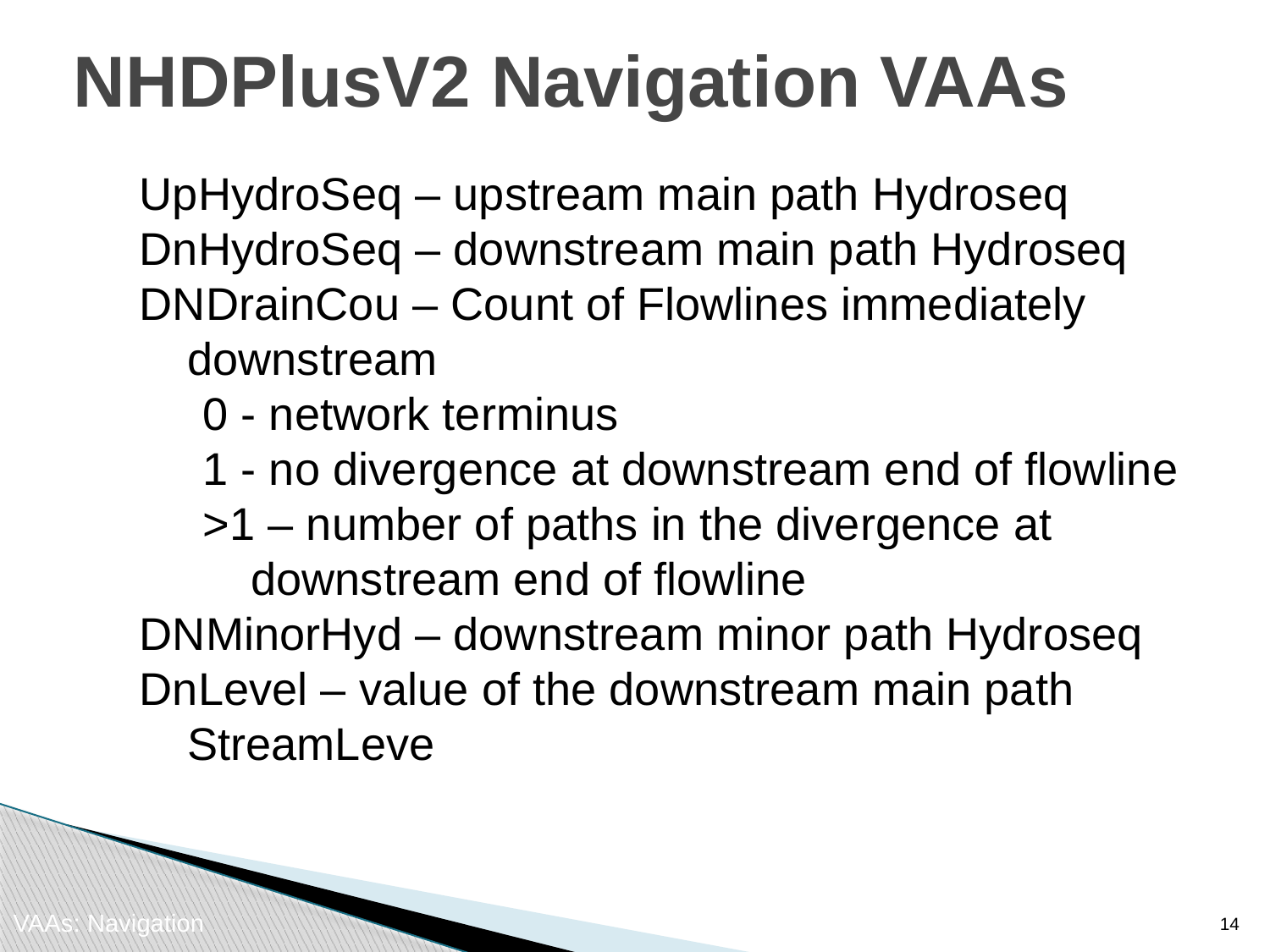

NHDPlusV2 Navigation VAAs
UpHydroSeq – upstream main path Hydroseq
DnHydroSeq – downstream main path Hydroseq
DNDrainCou – Count of Flowlines immediately downstream
0 - network terminus
1 - no divergence at downstream end of flowline
>1 – number of paths in the divergence at downstream end of flowline
DNMinorHyd – downstream minor path Hydroseq
DnLevel – value of the downstream main path StreamLeve
14
VAAs: Navigation